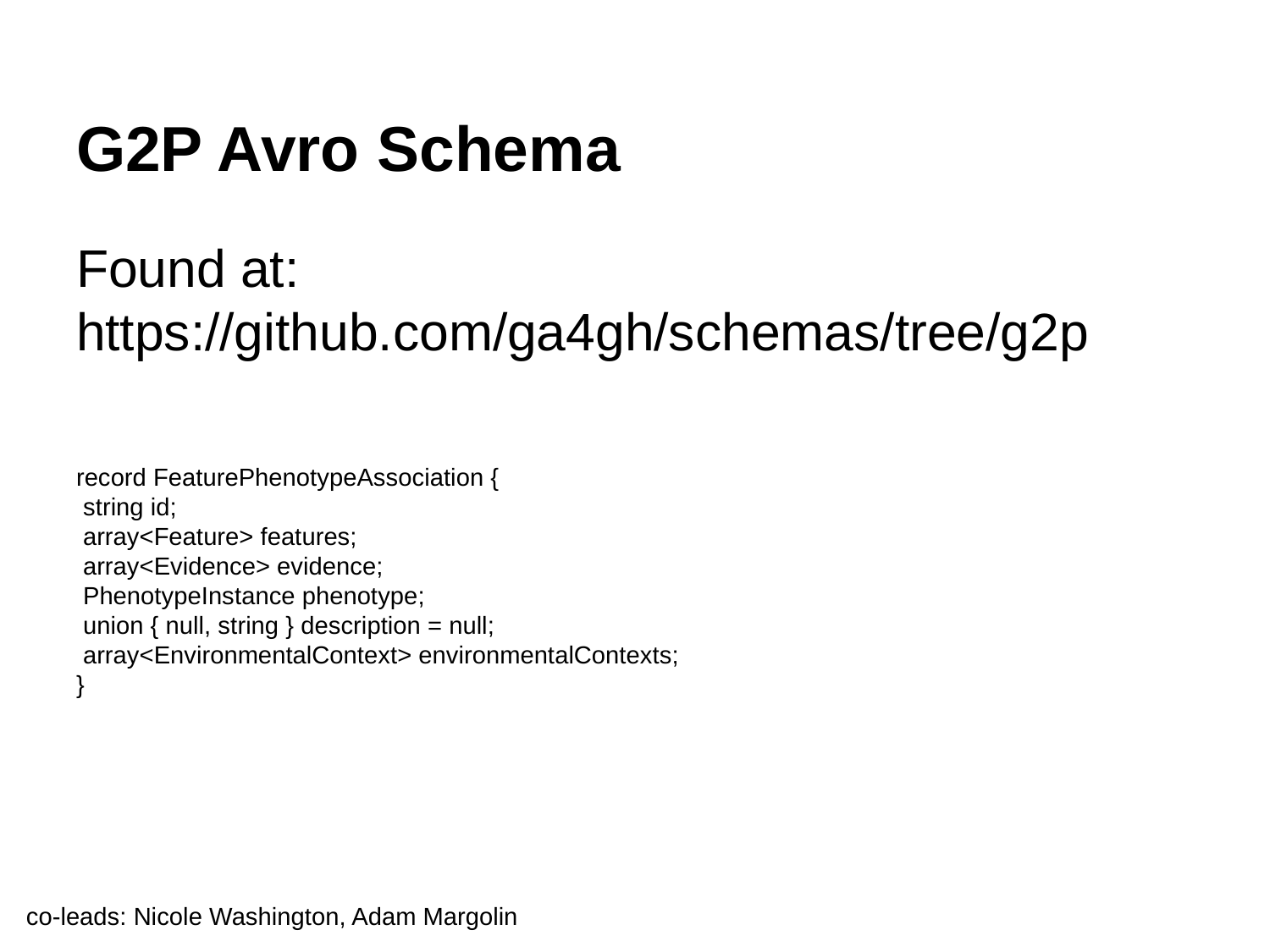

# G2P Avro Schema
Found at:
https://github.com/ga4gh/schemas/tree/g2p
record FeaturePhenotypeAssociation {
 string id;
 array<Feature> features;
 array<Evidence> evidence;
 PhenotypeInstance phenotype;
 union { null, string } description = null;
 array<EnvironmentalContext> environmentalContexts;
}

co-leads: Nicole Washington, Adam Margolin